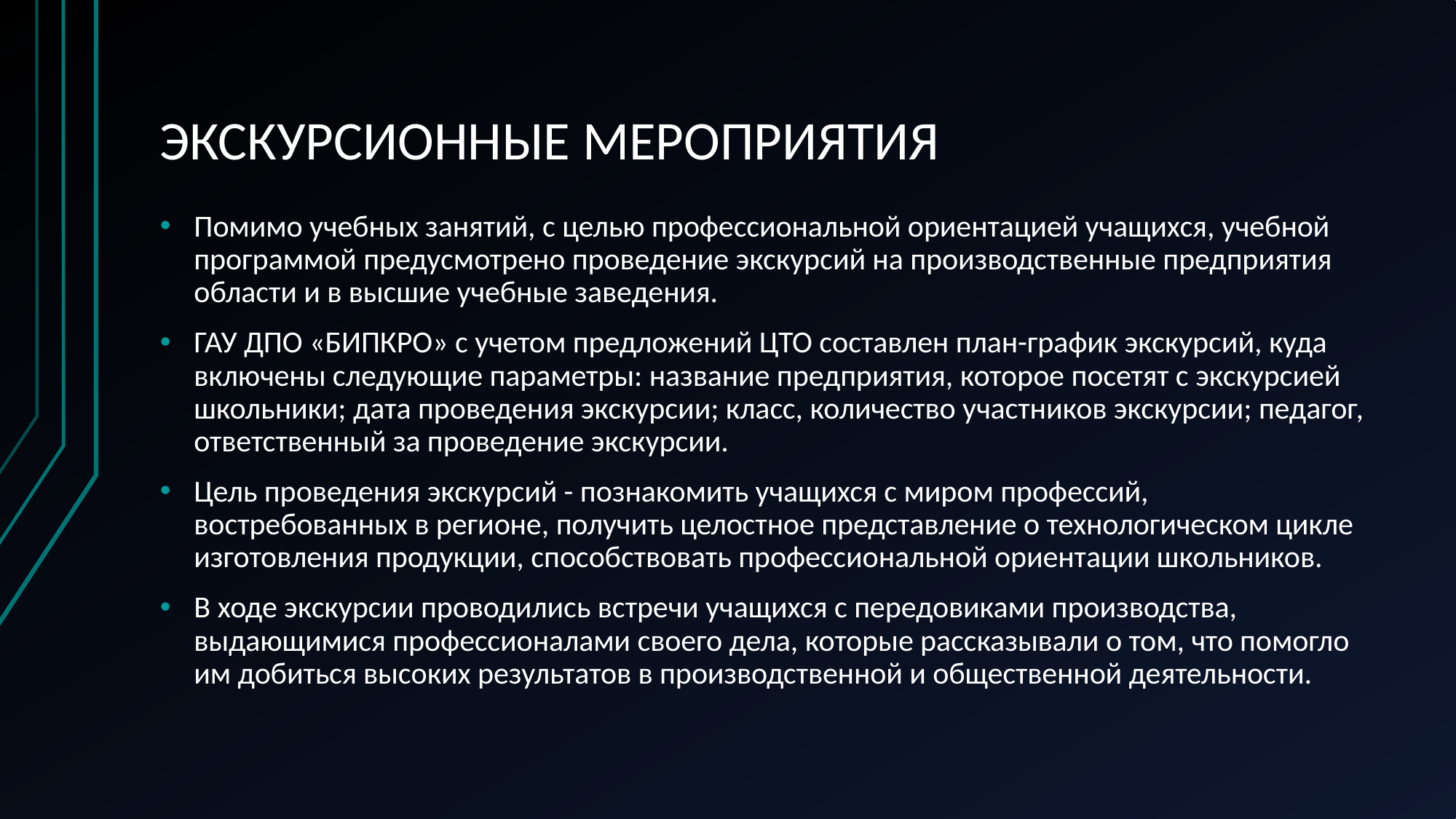

# ЭКСКУРСИОННЫЕ МЕРОПРИЯТИЯ
Помимо учебных занятий, с целью профессиональной ориентацией учащихся, учебной программой предусмотрено проведение экскурсий на производственные предприятия области и в высшие учебные заведения.
ГАУ ДПО «БИПКРО» с учетом предложений ЦТО составлен план-график экскурсий, куда включены следующие параметры: название предприятия, которое посетят с экскурсией школьники; дата проведения экскурсии; класс, количество участников экскурсии; педагог, ответственный за проведение экскурсии.
Цель проведения экскурсий - познакомить учащихся с миром профессий, востребованных в регионе, получить целостное представление о технологическом цикле изготовления продукции, способствовать профессиональной ориентации школьников.
В ходе экскурсии проводились встречи учащихся с передовиками производства, выдающимися профессионалами своего дела, которые рассказывали о том, что помогло им добиться высоких результатов в производственной и общественной деятельности.